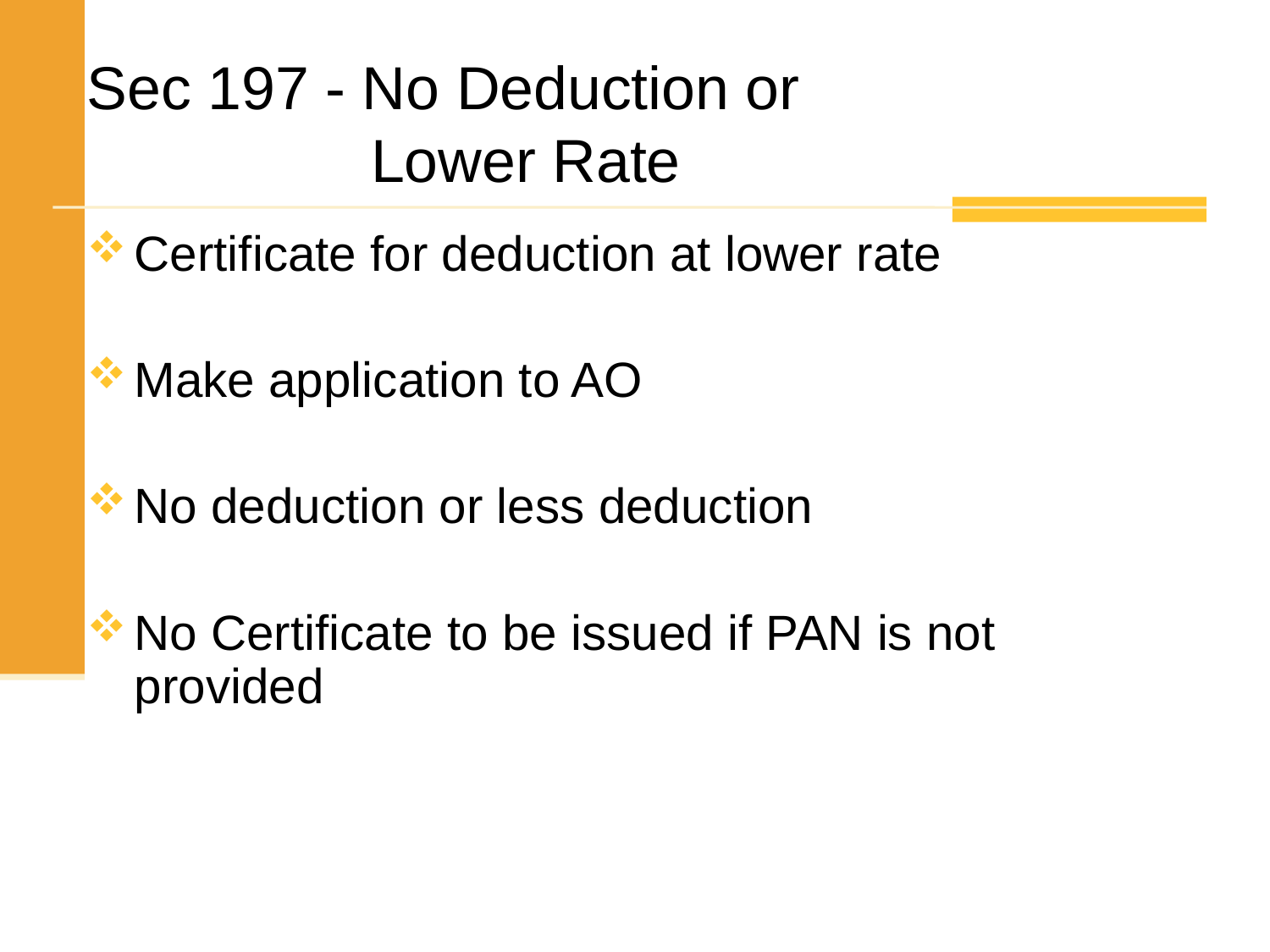

Sec 197 - No Deduction or
                 Lower Rate
Certificate for deduction at lower rate

Make application to AO

No deduction or less deduction

No Certificate to be issued if PAN is not provided